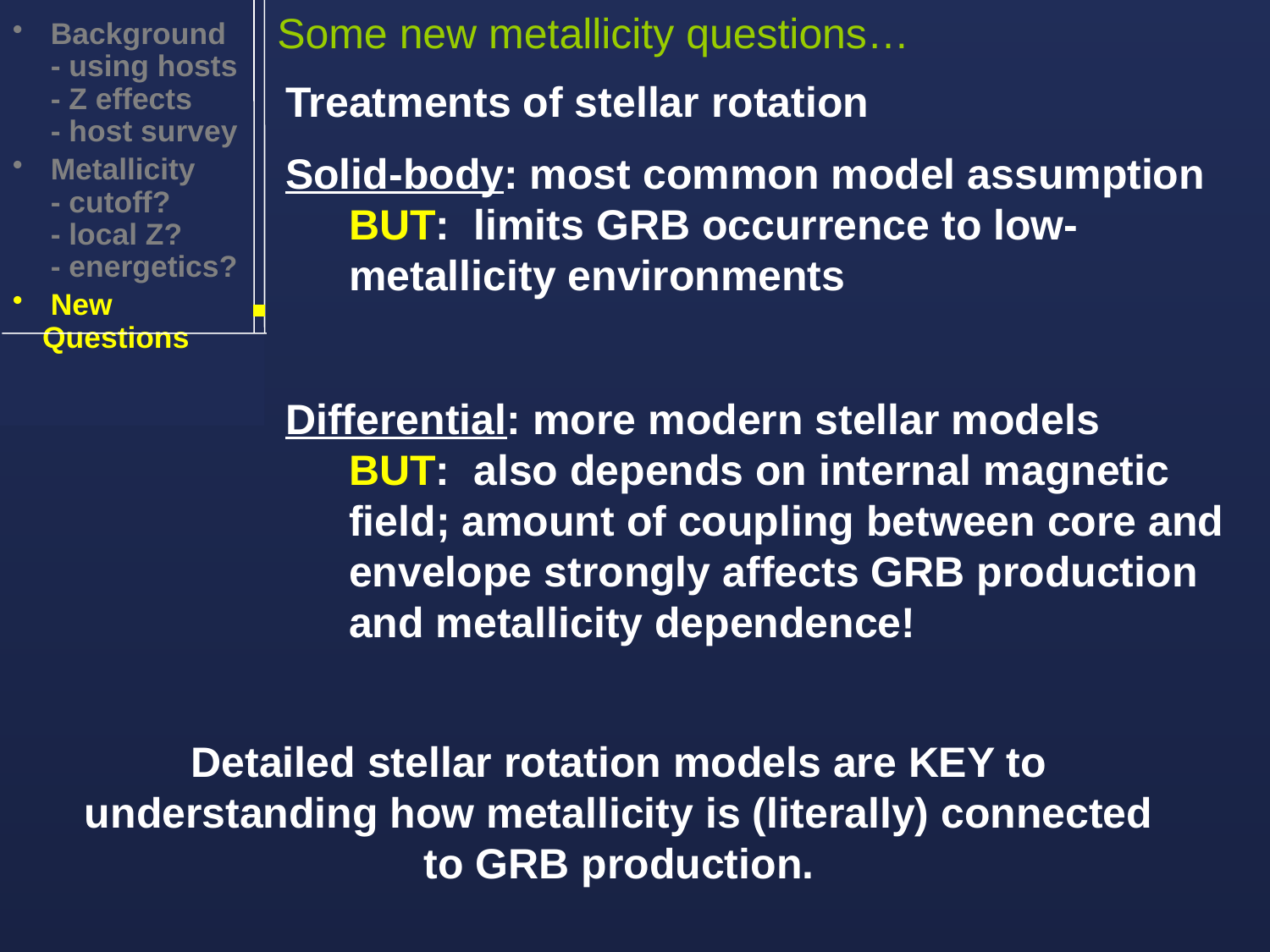

Background
 - using hosts
 - Z effects
 - host survey
 Metallicity
 - cutoff?
 - local Z?
 - energetics?
 New Questions

Some new metallicity questions…

Treatments of stellar rotation
Solid-body: most common model assumption
BUT:  limits GRB occurrence to low-metallicity environments

Differential: more modern stellar models
BUT:  also depends on internal magnetic field; amount of coupling between core and envelope strongly affects GRB production and metallicity dependence!

	Detailed stellar rotation models are KEY to understanding how metallicity is (literally) connected to GRB production.